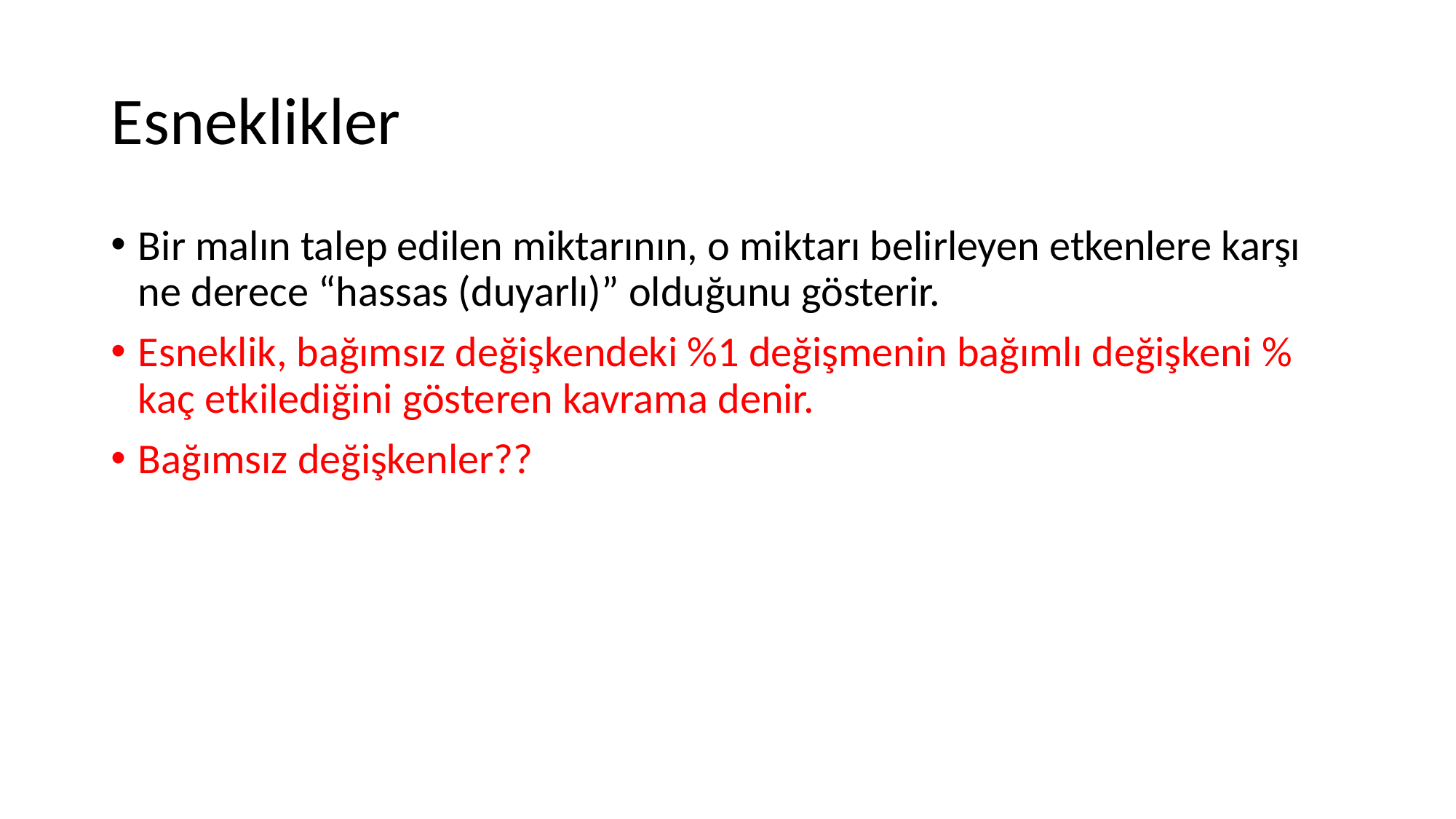

# Esneklikler
Bir malın talep edilen miktarının, o miktarı belirleyen etkenlere karşı ne derece “hassas (duyarlı)” olduğunu gösterir.
Esneklik, bağımsız değişkendeki %1 değişmenin bağımlı değişkeni % kaç etkilediğini gösteren kavrama denir.
Bağımsız değişkenler??